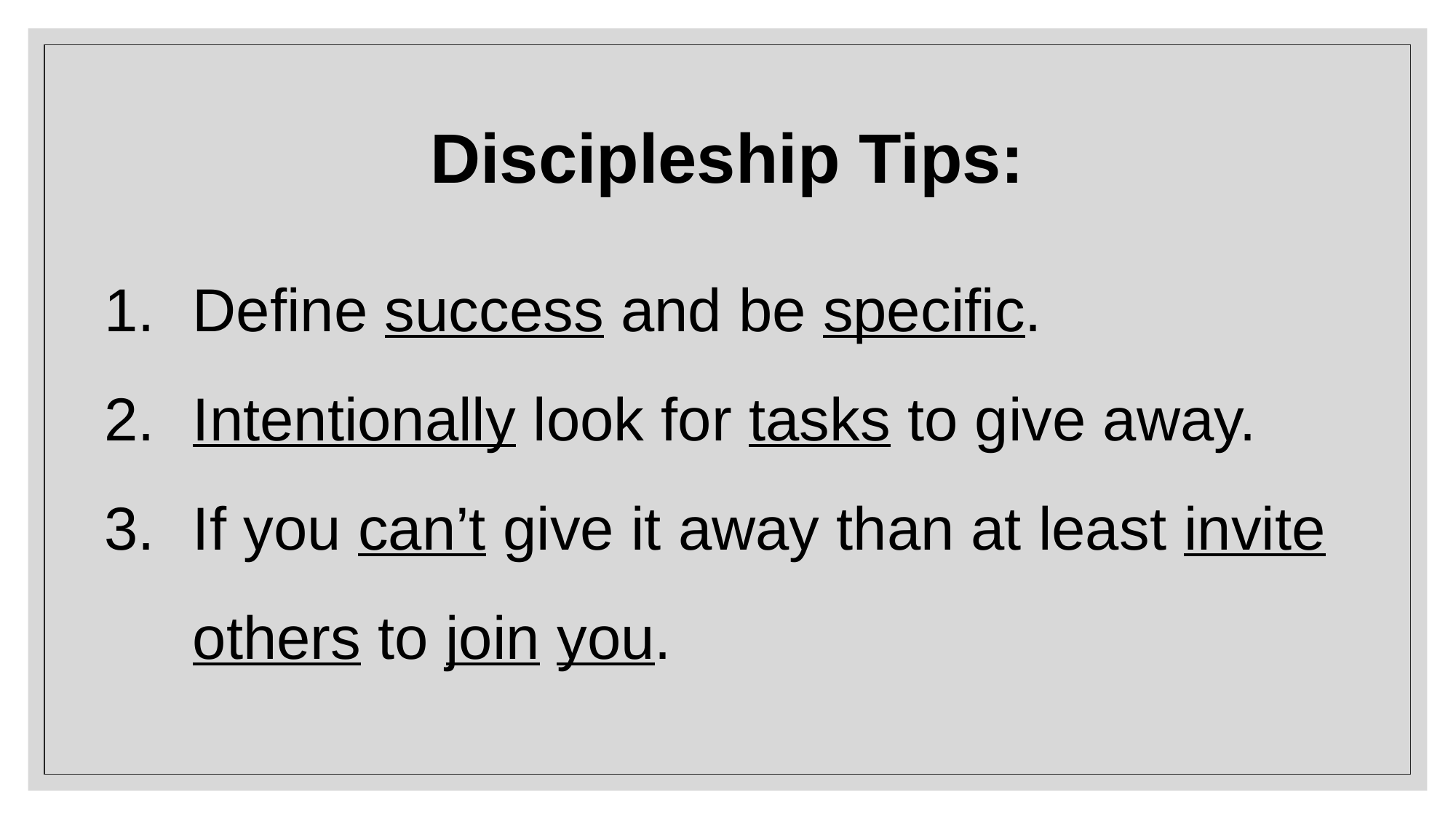

Discipleship Tips:
Define success and be specific.
Intentionally look for tasks to give away.
If you can’t give it away than at least invite others to join you.